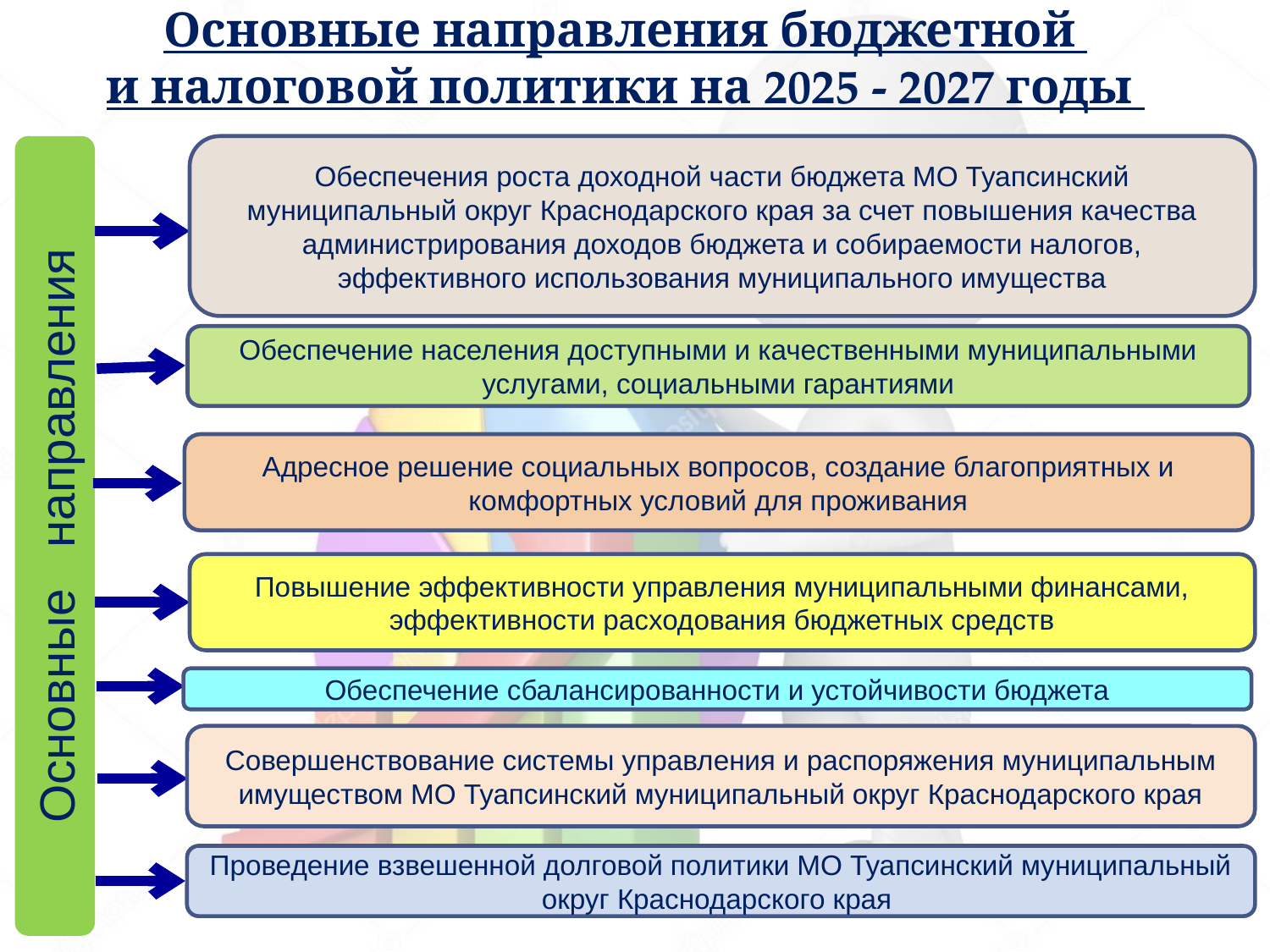

# Основные направления бюджетной и налоговой политики на 2025 - 2027 годы
Основные   направления
Обеспечения роста доходной части бюджета МО Туапсинский муниципальный округ Краснодарского края за счет повышения качества администрирования доходов бюджета и собираемости налогов, эффективного использования муниципального имущества
Обеспечение населения доступными и качественными муниципальными услугами, социальными гарантиями
Адресное решение социальных вопросов, создание благоприятных и комфортных условий для проживания
Повышение эффективности управления муниципальными финансами, эффективности расходования бюджетных средств
Обеспечение сбалансированности и устойчивости бюджета

Совершенствование системы управления и распоряжения муниципальным имуществом МО Туапсинский муниципальный округ Краснодарского края

Проведение взвешенной долговой политики МО Туапсинский муниципальный округ Краснодарского края